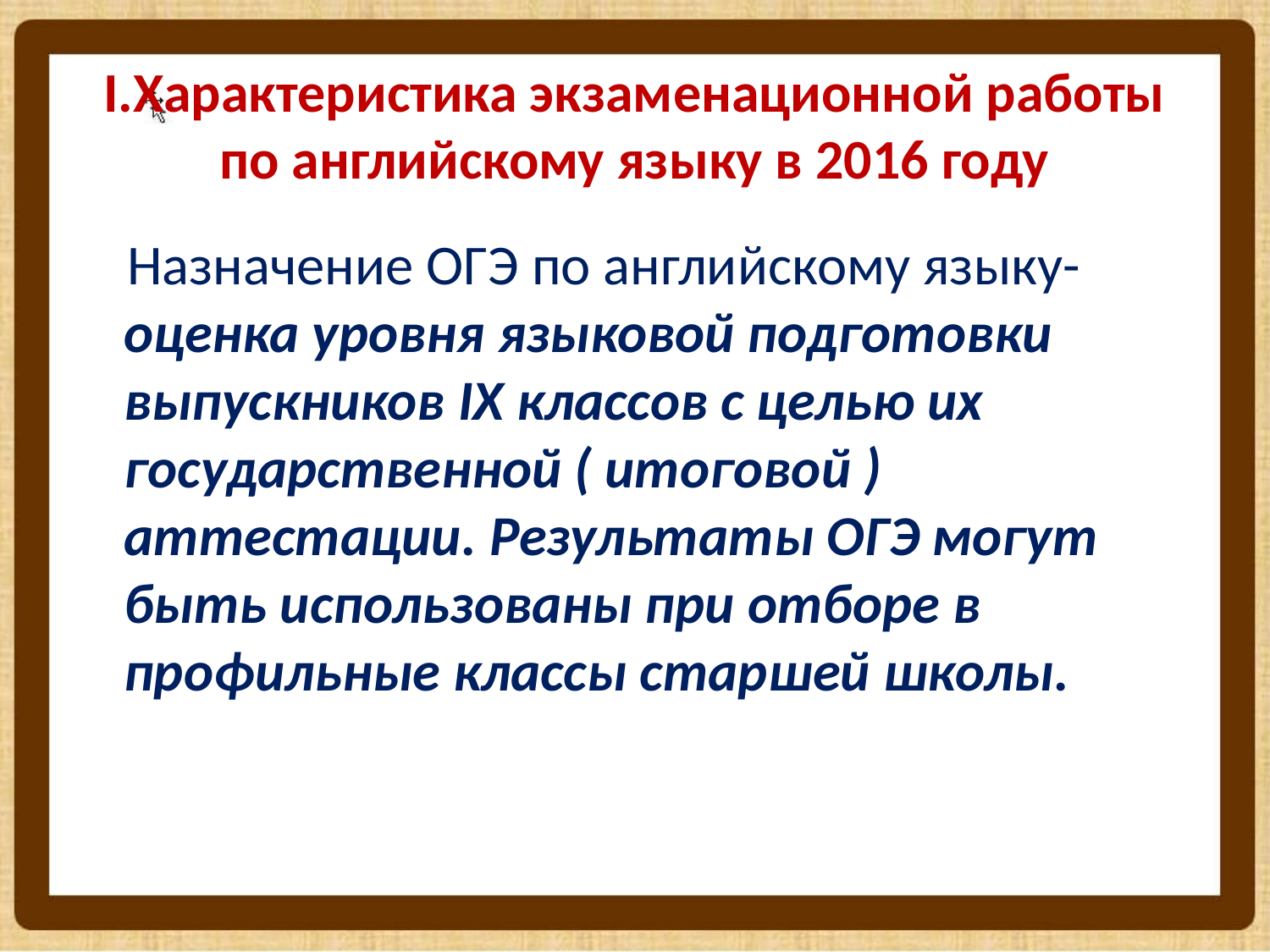

# I.Характеристика экзаменационной работы по английскому языку в 2016 году
    Назначение ОГЭ по английскому языку- оценка уровня языковой подготовки выпускников IX классов с целью их государственной ( итоговой ) аттестации. Результаты ОГЭ могут быть использованы при отборе в профильные классы старшей школы.